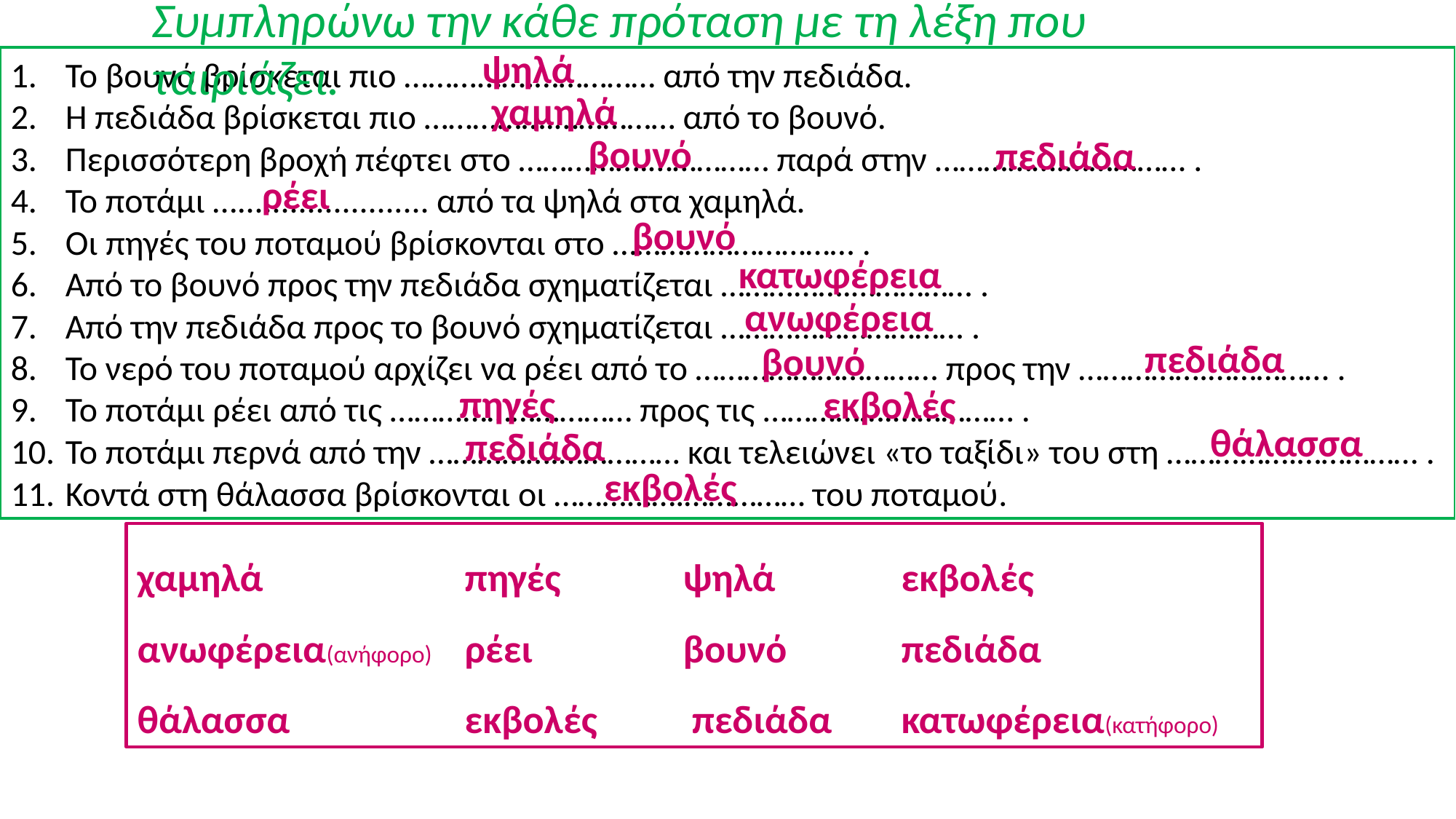

Συμπληρώνω την κάθε πρόταση με τη λέξη που ταιριάζει.
ψηλά
Το βουνό βρίσκεται πιο …………….…………… από την πεδιάδα.
Η πεδιάδα βρίσκεται πιο …………….…………… από το βουνό.
Περισσότερη βροχή πέφτει στο …………….…………… παρά στην …………….…………… .
Το ποτάμι …...................... από τα ψηλά στα χαμηλά.
Οι πηγές του ποταμού βρίσκονται στο ………………………… .
Από το βουνό προς την πεδιάδα σχηματίζεται …………….…………… .
Από την πεδιάδα προς το βουνό σχηματίζεται ………………………… .
Το νερό του ποταμού αρχίζει να ρέει από το ………………………… προς την …………….…………… .
Το ποτάμι ρέει από τις ………………………… προς τις …………….…………… .
Το ποτάμι περνά από την …………….…………… και τελειώνει «το ταξίδι» του στη …………….…………… .
Κοντά στη θάλασσα βρίσκονται οι …………….…………… του ποταμού.
χαμηλά
βουνό
πεδιάδα
ρέει
βουνό
κατωφέρεια
ανωφέρεια
πεδιάδα
βουνό
πηγές
εκβολές
θάλασσα
πεδιάδα
εκβολές
χαμηλά		πηγές		ψηλά		εκβολές
ανωφέρεια(ανήφορο)	ρέει		βουνό		πεδιάδα
θάλασσα 		εκβολές	 πεδιάδα 	κατωφέρεια(κατήφορο)